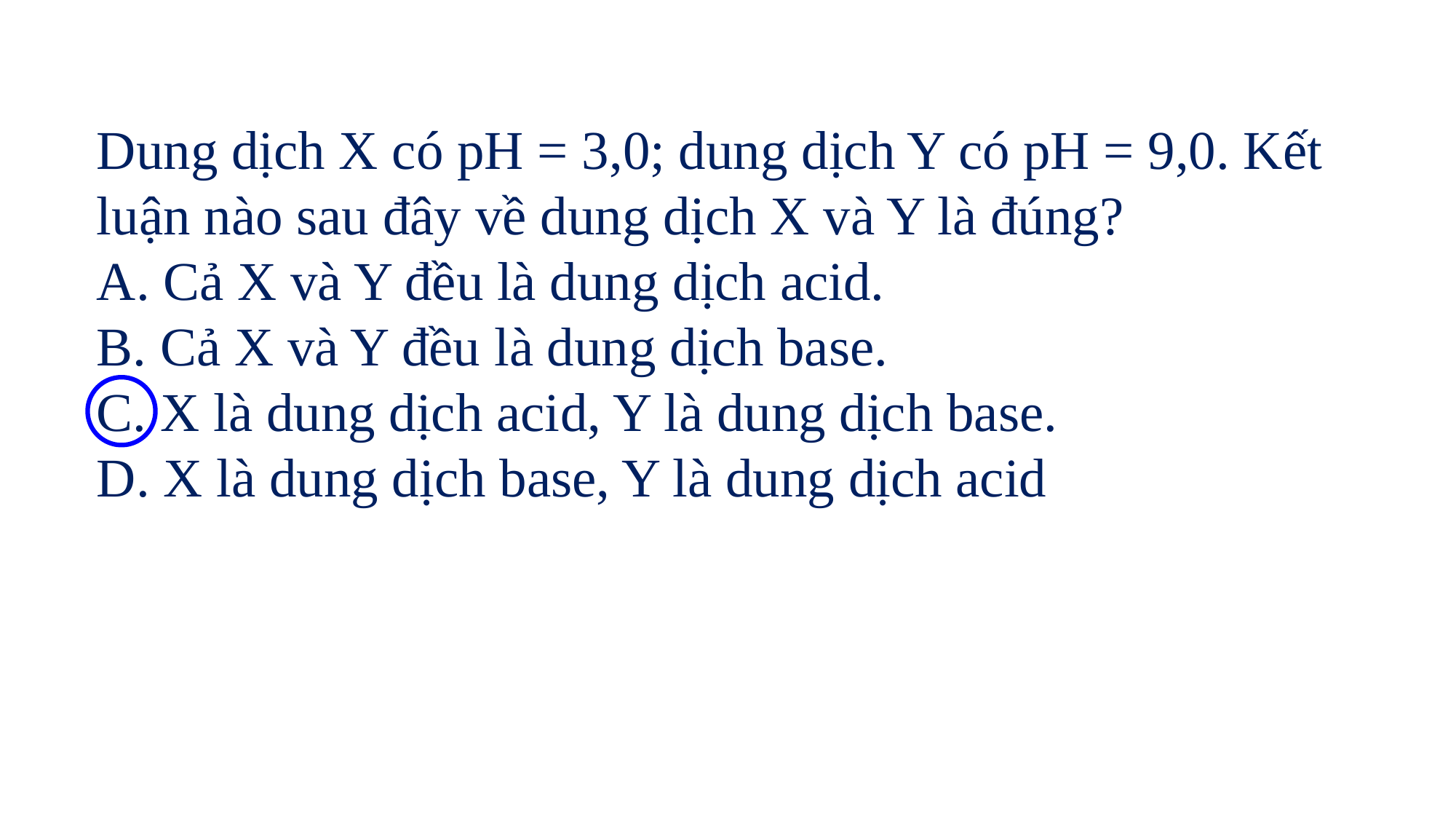

Dung dịch X có pH = 3,0; dung dịch Y có pH = 9,0. Kết luận nào sau đây về dung dịch X và Y là đúng?
A. Cả X và Y đều là dung dịch acid.
B. Cả X và Y đều là dung dịch base.
C. X là dung dịch acid, Y là dung dịch base.
D. X là dung dịch base, Y là dung dịch acid